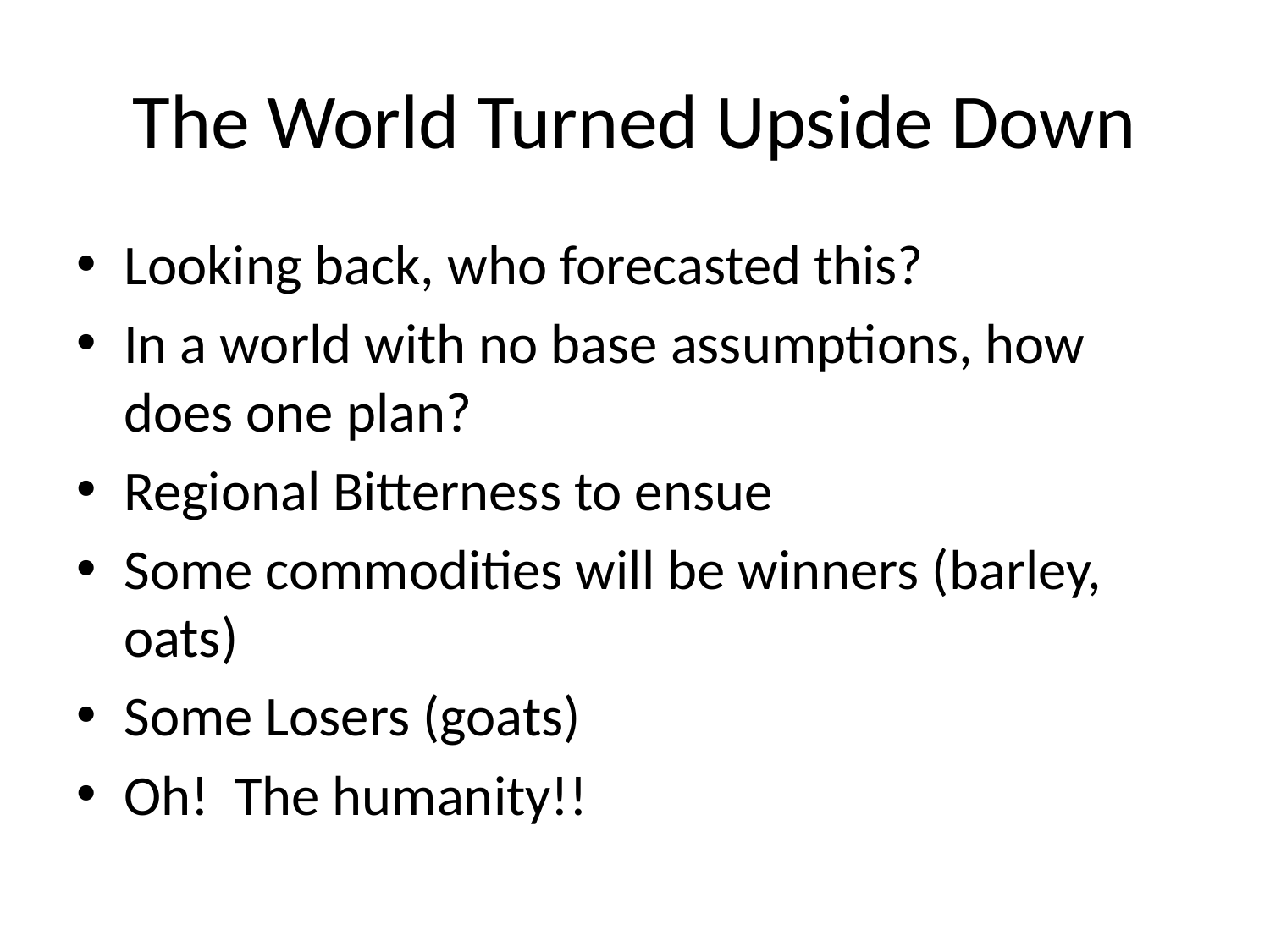

# The World Turned Upside Down
Looking back, who forecasted this?
In a world with no base assumptions, how does one plan?
Regional Bitterness to ensue
Some commodities will be winners (barley, oats)
Some Losers (goats)
Oh!  The humanity!!